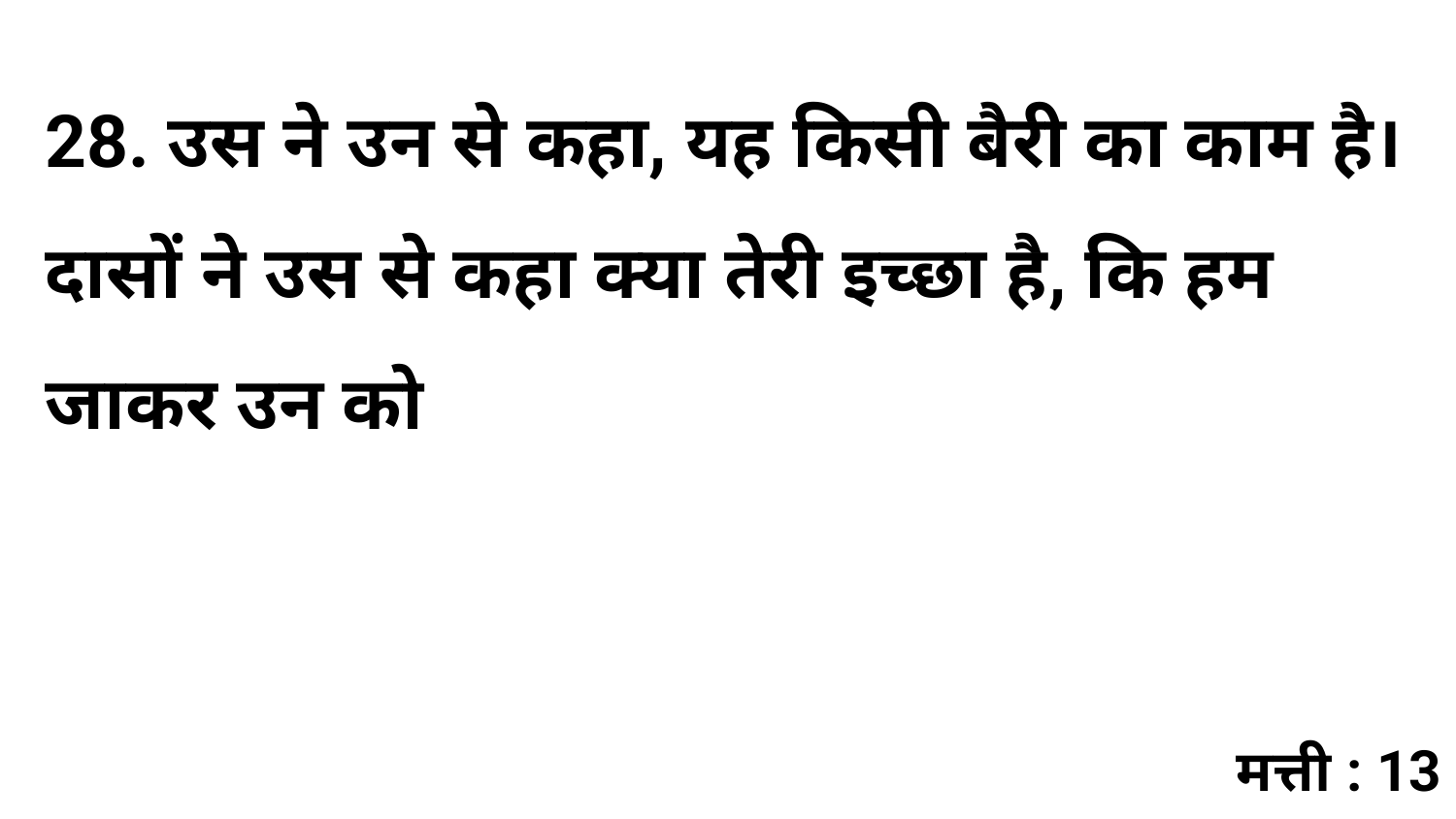

28. उस ने उन से कहा, यह किसी बैरी का काम है। दासों ने उस से कहा क्या तेरी इच्छा है, कि हम जाकर उन को
मत्ती : 13